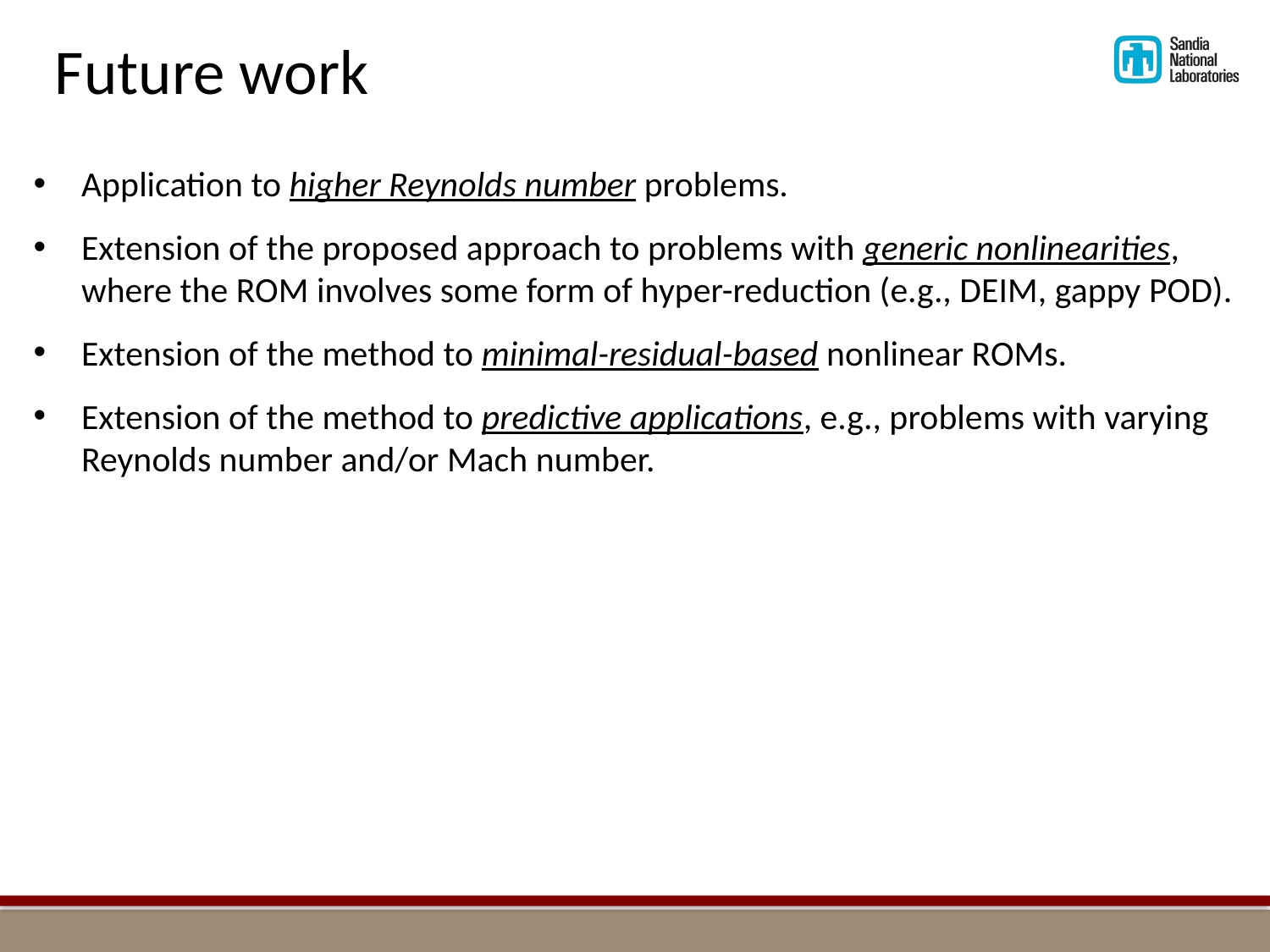

Future work
Application to higher Reynolds number problems.

Extension of the proposed approach to problems with generic nonlinearities, where the ROM involves some form of hyper-reduction (e.g., DEIM, gappy POD).

Extension of the method to minimal-residual-based nonlinear ROMs.

Extension of the method to predictive applications, e.g., problems with varying Reynolds number and/or Mach number.